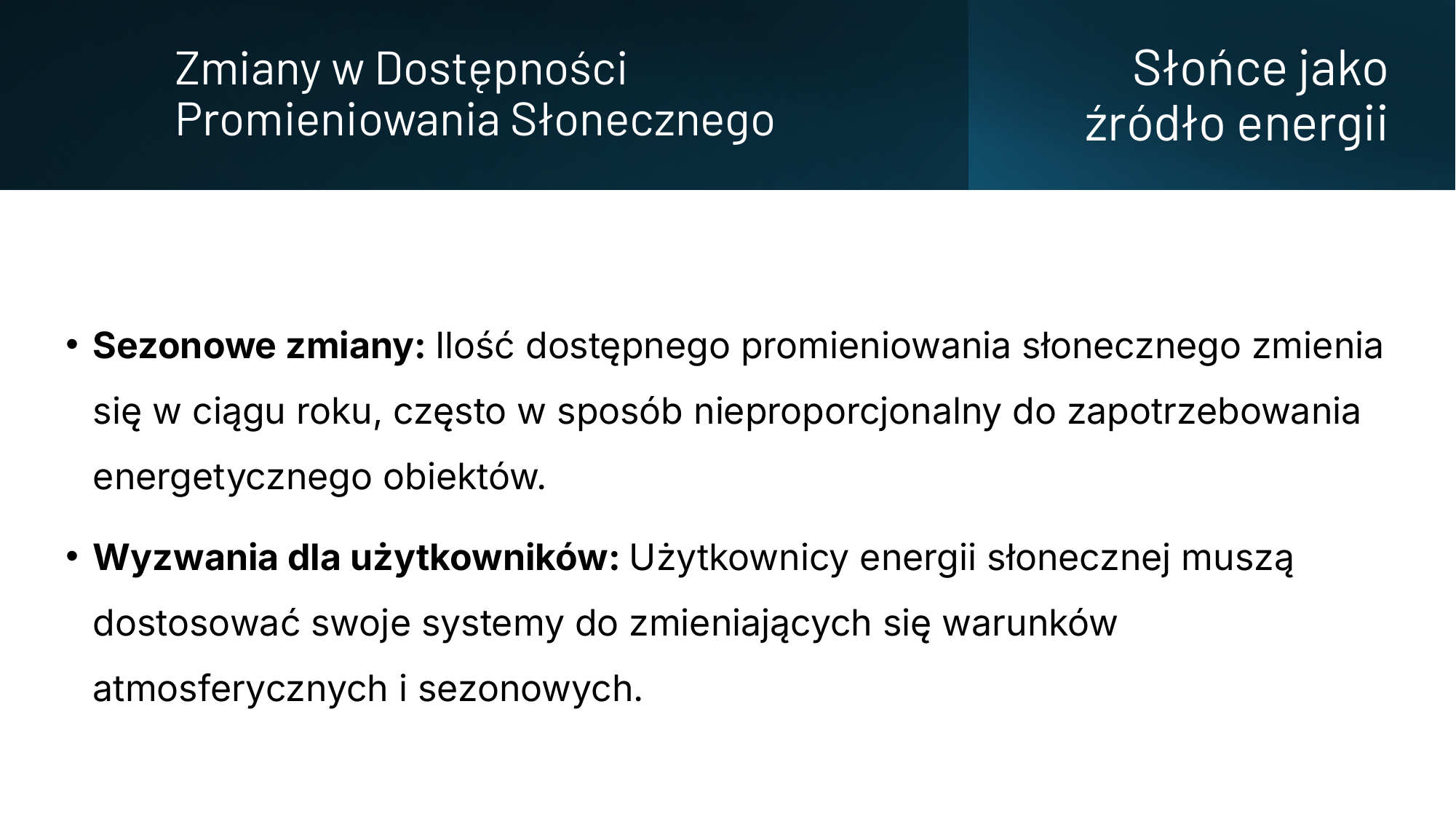

Zmiany w Dostępności Promieniowania Słonecznego
# Słońce jako źródło energii
Sezonowe zmiany: Ilość dostępnego promieniowania słonecznego zmienia się w ciągu roku, często w sposób nieproporcjonalny do zapotrzebowania energetycznego obiektów.
Wyzwania dla użytkowników: Użytkownicy energii słonecznej muszą dostosować swoje systemy do zmieniających się warunków atmosferycznych i sezonowych.